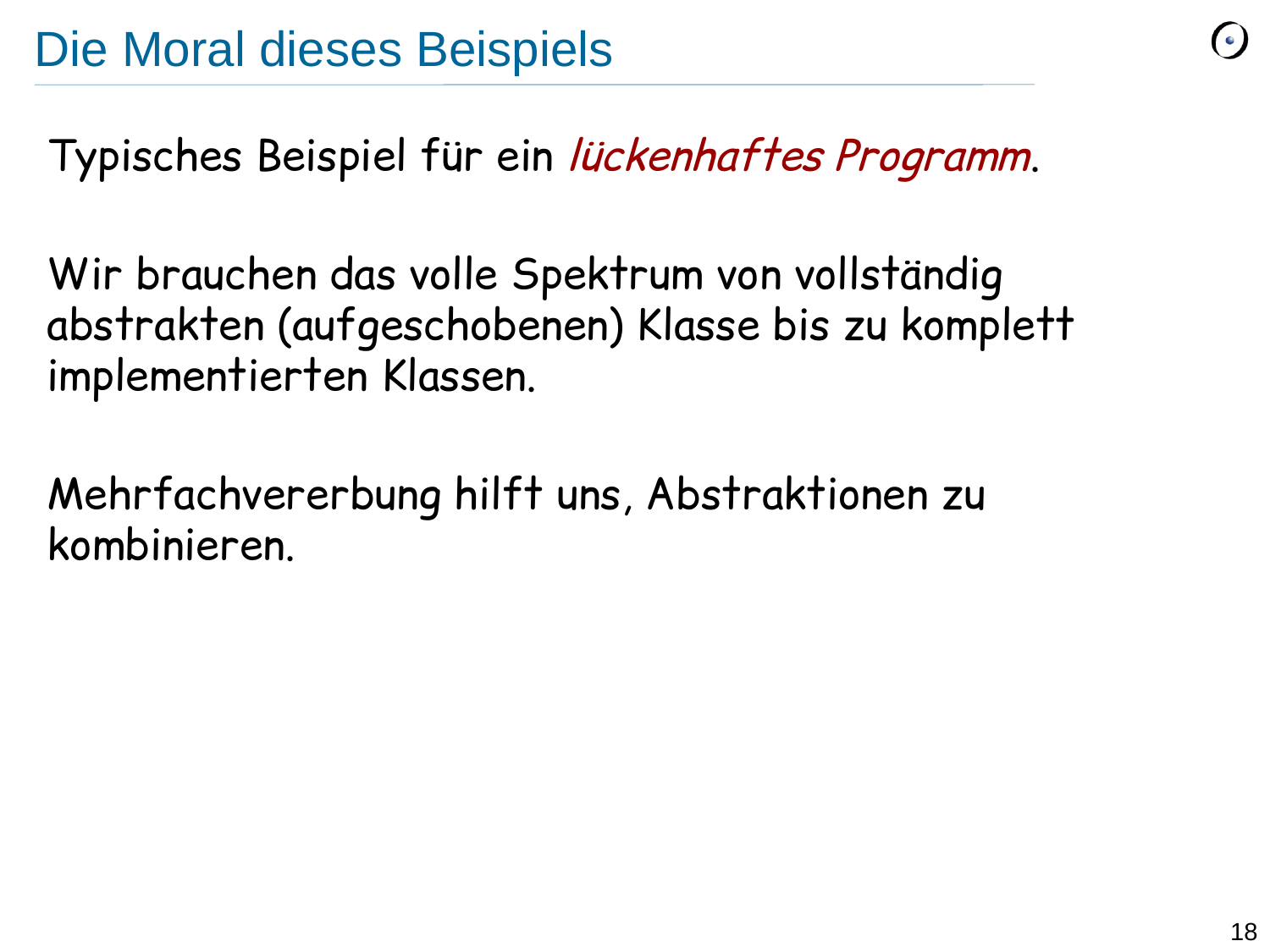

# Die Moral dieses Beispiels
Typisches Beispiel für ein lückenhaftes Programm.

Wir brauchen das volle Spektrum von vollständig abstrakten (aufgeschobenen) Klasse bis zu komplett implementierten Klassen.

Mehrfachvererbung hilft uns, Abstraktionen zu kombinieren.